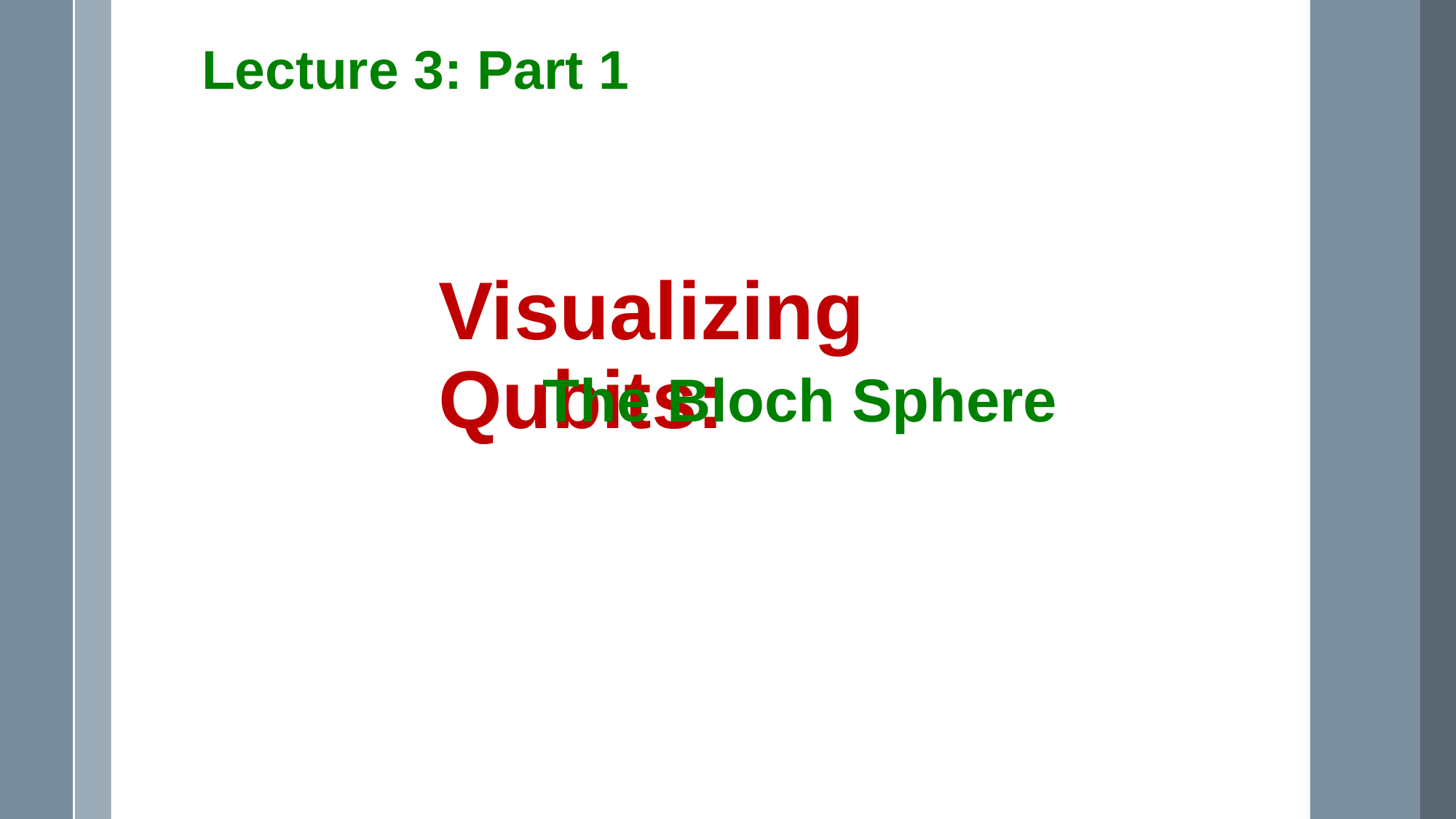

Lecture 3: Part 1
Visualizing Qubits:
The Bloch Sphere